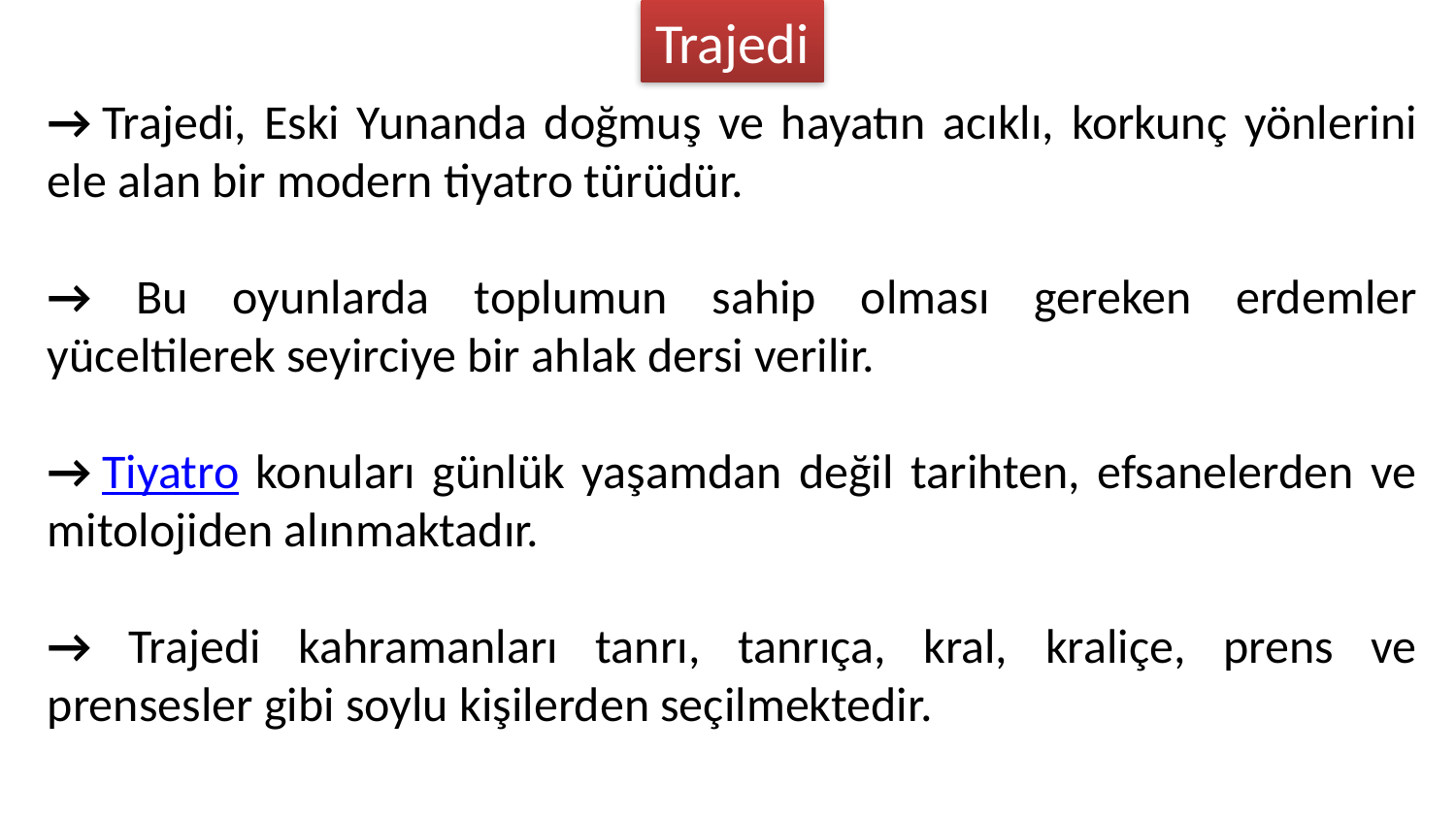

Trajedi
→ Trajedi, Eski Yunanda doğmuş ve hayatın acıklı, korkunç yönlerini ele alan bir modern tiyatro türüdür.

→ Bu oyunlarda toplumun sahip olması gereken erdemler yüceltilerek seyirciye bir ahlak dersi verilir.

→ Tiyatro konuları günlük yaşamdan değil tarihten, efsanelerden ve mitolojiden alınmaktadır.

→ Trajedi kahramanları tanrı, tanrıça, kral, kraliçe, prens ve prensesler gibi soylu kişilerden seçilmektedir.